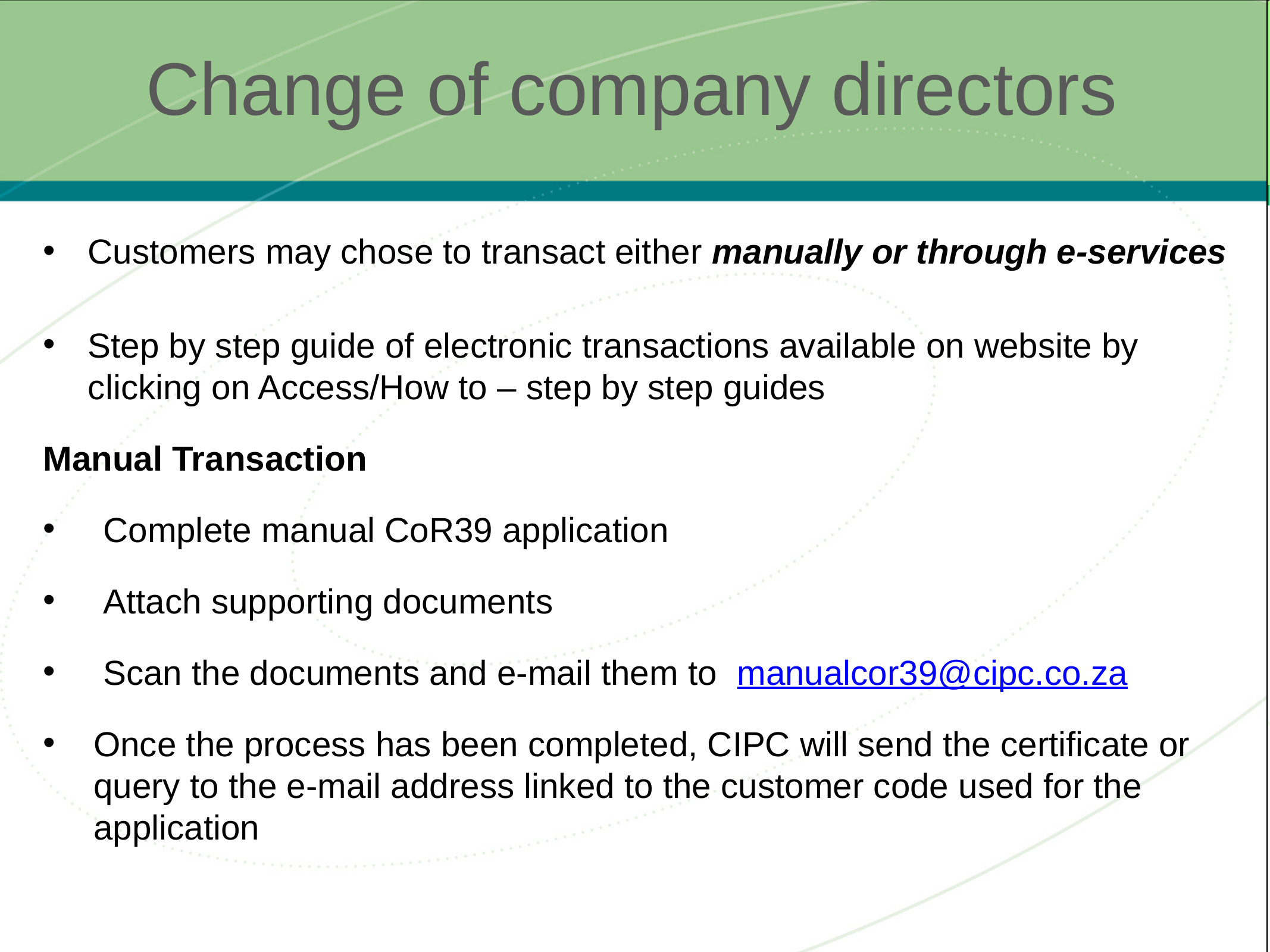

# Change of company directors

Customers may chose to transact either manually or through e-services
Step by step guide of electronic transactions available on website by clicking on Access/How to – step by step guides
Manual Transaction
 Complete manual CoR39 application
 Attach supporting documents
 Scan the documents and e-mail them to  manualcor39@cipc.co.za
Once the process has been completed, CIPC will send the certificate or query to the e-mail address linked to the customer code used for the application